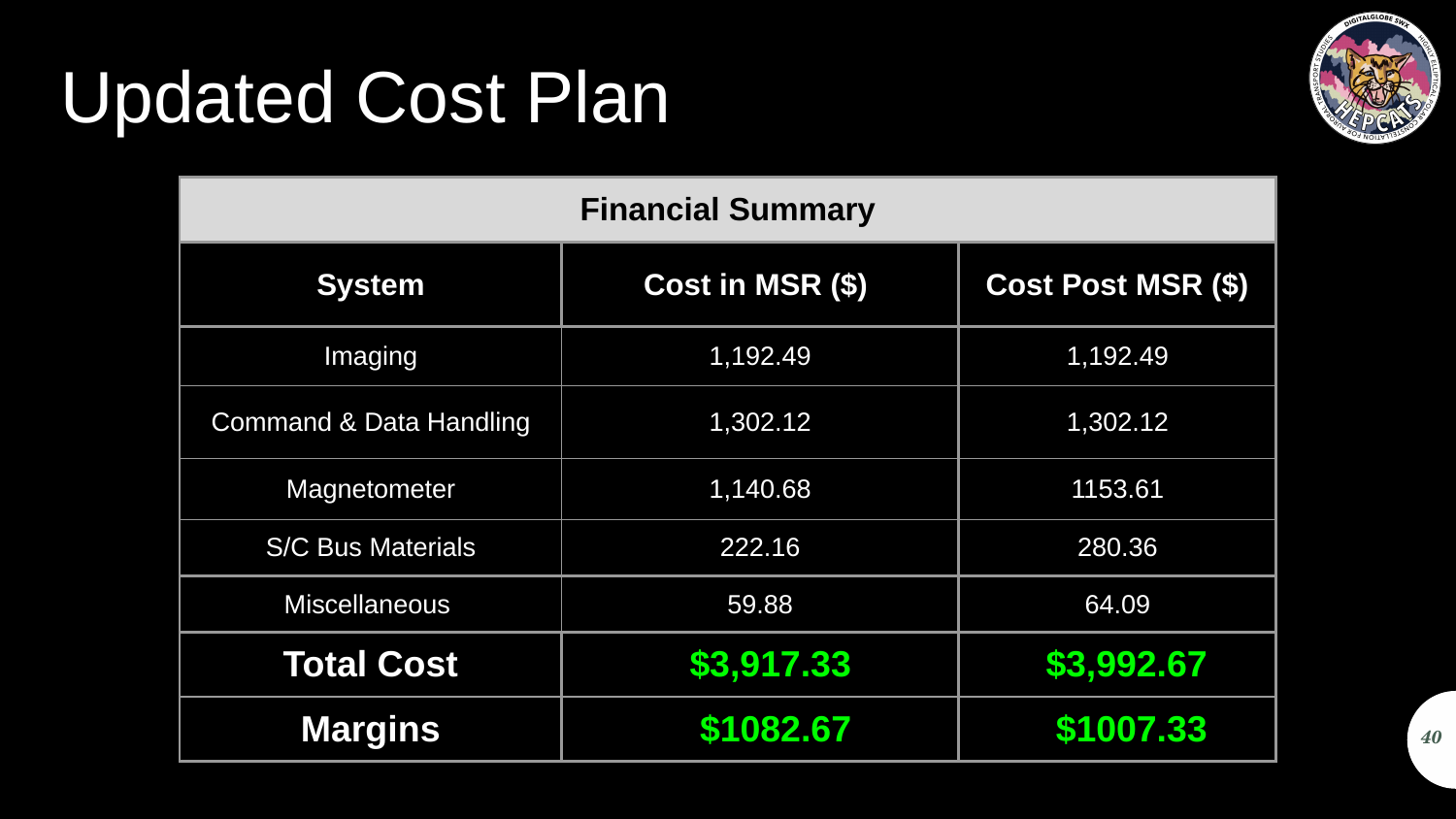

# Updated Cost Plan
| Financial Summary |  |  |
| --- | --- | --- |
| System | Cost in MSR ($) | Cost Post MSR ($) |
| Imaging | 1,192.49 | 1,192.49 |
| Command & Data Handling | 1,302.12 | 1,302.12 |
| Magnetometer | 1,140.68 | 1153.61 |
| S/C Bus Materials | 222.16 | 280.36 |
| Miscellaneous | 59.88 | 64.09 |
| Total Cost | $3,917.33 | $3,992.67 |
| Margins | $1082.67 | $1007.33 |
40